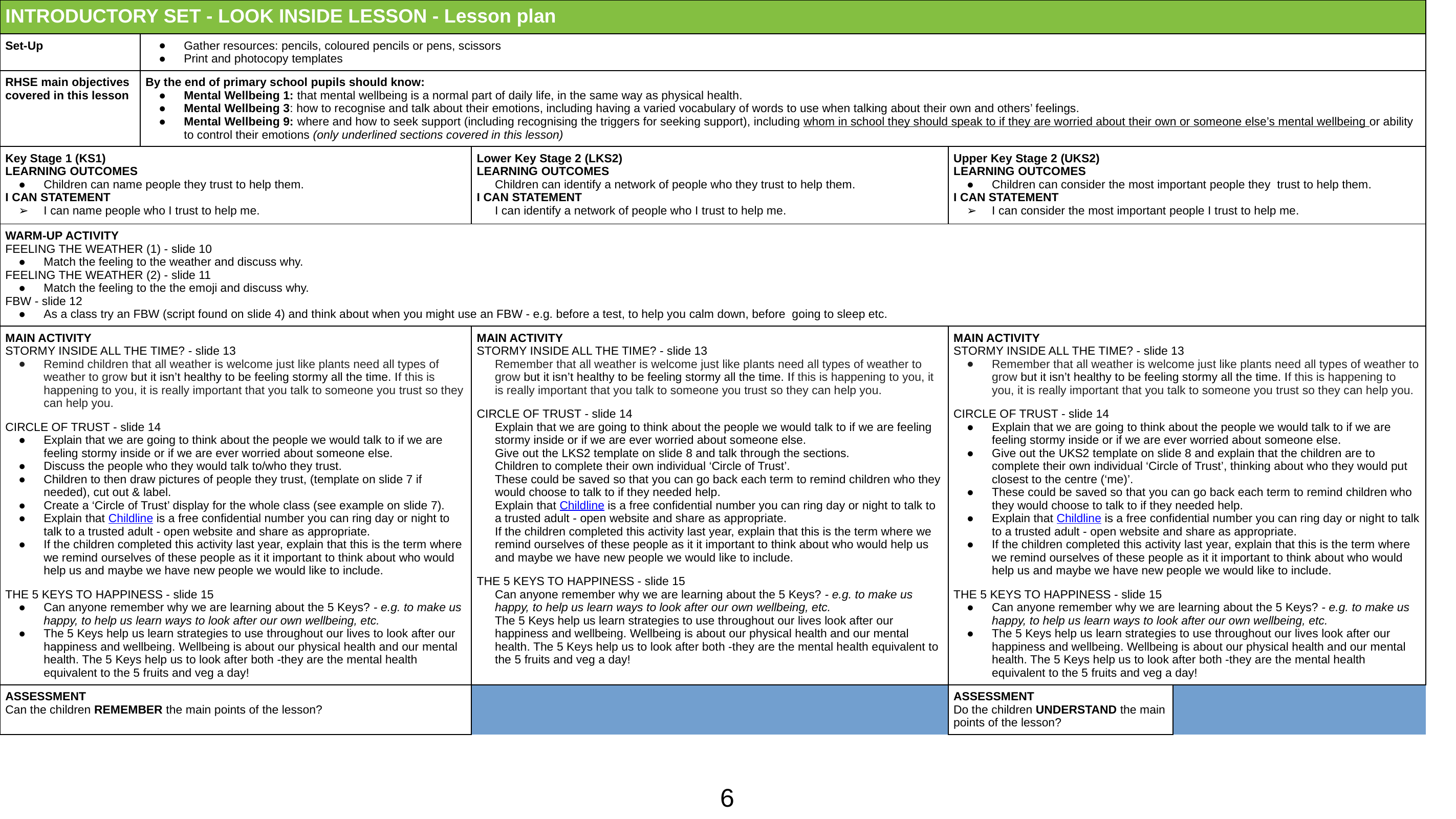

| INTRODUCTORY SET - LOOK INSIDE LESSON - Lesson plan |  |  |  |  |  |  |  |  |  |
| --- | --- | --- | --- | --- | --- | --- | --- | --- | --- |
| Set-Up | Gather resources: pencils, coloured pencils or pens, scissors Print and photocopy templates |  |  |  |  |  |  |  |  |
| RHSE main objectives covered in this lesson | By the end of primary school pupils should know: Mental Wellbeing 1: that mental wellbeing is a normal part of daily life, in the same way as physical health. Mental Wellbeing 3: how to recognise and talk about their emotions, including having a varied vocabulary of words to use when talking about their own and others’ feelings. Mental Wellbeing 9: where and how to seek support (including recognising the triggers for seeking support), including whom in school they should speak to if they are worried about their own or someone else’s mental wellbeing or ability to control their emotions (only underlined sections covered in this lesson) |  |  |  |  |  |  |  |  |
| Key Stage 1 (KS1) LEARNING OUTCOMES Children can name people they trust to help them. I CAN STATEMENT I can name people who I trust to help me. |  |  |  |  | Lower Key Stage 2 (LKS2) LEARNING OUTCOMES Children can identify a network of people who they trust to help them. I CAN STATEMENT I can identify a network of people who I trust to help me. |  |  | Upper Key Stage 2 (UKS2) LEARNING OUTCOMES Children can consider the most important people they trust to help them. I CAN STATEMENT I can consider the most important people I trust to help me. |  |
| WARM-UP ACTIVITY FEELING THE WEATHER (1) - slide 10 Match the feeling to the weather and discuss why. FEELING THE WEATHER (2) - slide 11 Match the feeling to the the emoji and discuss why. FBW - slide 12 As a class try an FBW (script found on slide 4) and think about when you might use an FBW - e.g. before a test, to help you calm down, before going to sleep etc. |  |  |  |  |  |  |  |  |  |
| MAIN ACTIVITY STORMY INSIDE ALL THE TIME? - slide 13 Remind children that all weather is welcome just like plants need all types of weather to grow but it isn’t healthy to be feeling stormy all the time. If this is happening to you, it is really important that you talk to someone you trust so they can help you. CIRCLE OF TRUST - slide 14 Explain that we are going to think about the people we would talk to if we are feeling stormy inside or if we are ever worried about someone else. Discuss the people who they would talk to/who they trust. Children to then draw pictures of people they trust, (template on slide 7 if needed), cut out & label. Create a ‘Circle of Trust’ display for the whole class (see example on slide 7). Explain that Childline is a free confidential number you can ring day or night to talk to a trusted adult - open website and share as appropriate. If the children completed this activity last year, explain that this is the term where we remind ourselves of these people as it it important to think about who would help us and maybe we have new people we would like to include. THE 5 KEYS TO HAPPINESS - slide 15 Can anyone remember why we are learning about the 5 Keys? - e.g. to make us happy, to help us learn ways to look after our own wellbeing, etc. The 5 Keys help us learn strategies to use throughout our lives to look after our happiness and wellbeing. Wellbeing is about our physical health and our mental health. The 5 Keys help us to look after both -they are the mental health equivalent to the 5 fruits and veg a day! |  |  |  |  | MAIN ACTIVITY STORMY INSIDE ALL THE TIME? - slide 13 Remember that all weather is welcome just like plants need all types of weather to grow but it isn’t healthy to be feeling stormy all the time. If this is happening to you, it is really important that you talk to someone you trust so they can help you. CIRCLE OF TRUST - slide 14 Explain that we are going to think about the people we would talk to if we are feeling stormy inside or if we are ever worried about someone else. Give out the LKS2 template on slide 8 and talk through the sections. Children to complete their own individual ‘Circle of Trust’. These could be saved so that you can go back each term to remind children who they would choose to talk to if they needed help. Explain that Childline is a free confidential number you can ring day or night to talk to a trusted adult - open website and share as appropriate. If the children completed this activity last year, explain that this is the term where we remind ourselves of these people as it it important to think about who would help us and maybe we have new people we would like to include. THE 5 KEYS TO HAPPINESS - slide 15 Can anyone remember why we are learning about the 5 Keys? - e.g. to make us happy, to help us learn ways to look after our own wellbeing, etc. The 5 Keys help us learn strategies to use throughout our lives look after our happiness and wellbeing. Wellbeing is about our physical health and our mental health. The 5 Keys help us to look after both -they are the mental health equivalent to the 5 fruits and veg a day! |  |  | MAIN ACTIVITY STORMY INSIDE ALL THE TIME? - slide 13 Remember that all weather is welcome just like plants need all types of weather to grow but it isn’t healthy to be feeling stormy all the time. If this is happening to you, it is really important that you talk to someone you trust so they can help you. CIRCLE OF TRUST - slide 14 Explain that we are going to think about the people we would talk to if we are feeling stormy inside or if we are ever worried about someone else. Give out the UKS2 template on slide 8 and explain that the children are to complete their own individual ‘Circle of Trust’, thinking about who they would put closest to the centre (‘me)’. These could be saved so that you can go back each term to remind children who they would choose to talk to if they needed help. Explain that Childline is a free confidential number you can ring day or night to talk to a trusted adult - open website and share as appropriate. If the children completed this activity last year, explain that this is the term where we remind ourselves of these people as it it important to think about who would help us and maybe we have new people we would like to include. THE 5 KEYS TO HAPPINESS - slide 15 Can anyone remember why we are learning about the 5 Keys? - e.g. to make us happy, to help us learn ways to look after our own wellbeing, etc. The 5 Keys help us learn strategies to use throughout our lives look after our happiness and wellbeing. Wellbeing is about our physical health and our mental health. The 5 Keys help us to look after both -they are the mental health equivalent to the 5 fruits and veg a day! |  |
| ASSESSMENT Can the children REMEMBER the main points of the lesson? |  |  |  |  | ASSESSMENT Do the children UNDERSTAND the main points of the lesson? |  |  | ASSESSMENT Can the children APPLY the main points of the lesson? |  |
6